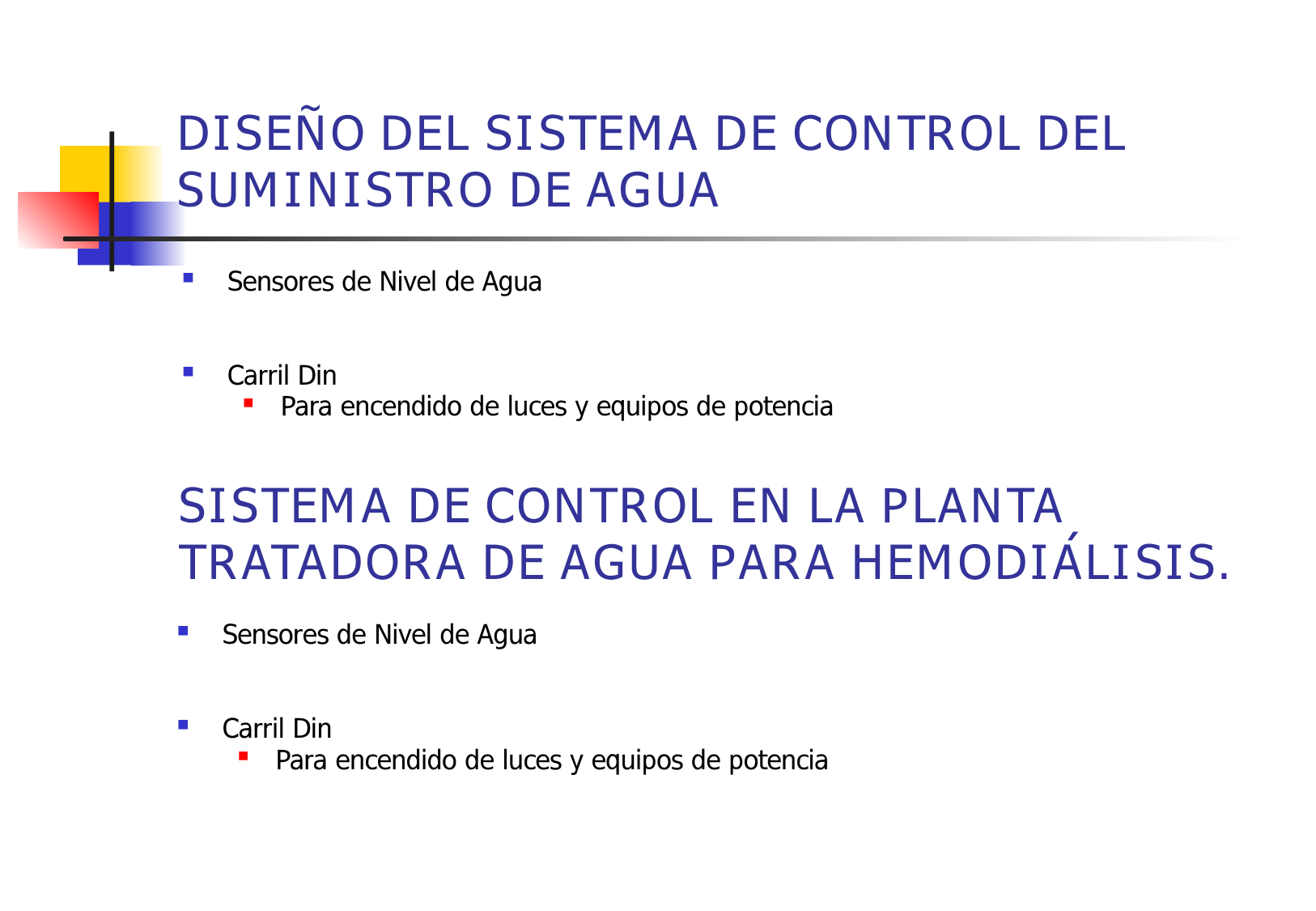

# DISEÑO DEL SISTEMA DE CONTROL DEL SUMINISTRO DE AGUA
Sensores de Nivel de Agua

Carril Din
Para encendido de luces y equipos de potencia

SISTEMA DE CONTROL EN LA PLANTA TRATADORA DE AGUA PARA HEMODIÁLISIS.
Sensores de Nivel de Agua

Carril Din
Para encendido de luces y equipos de potencia